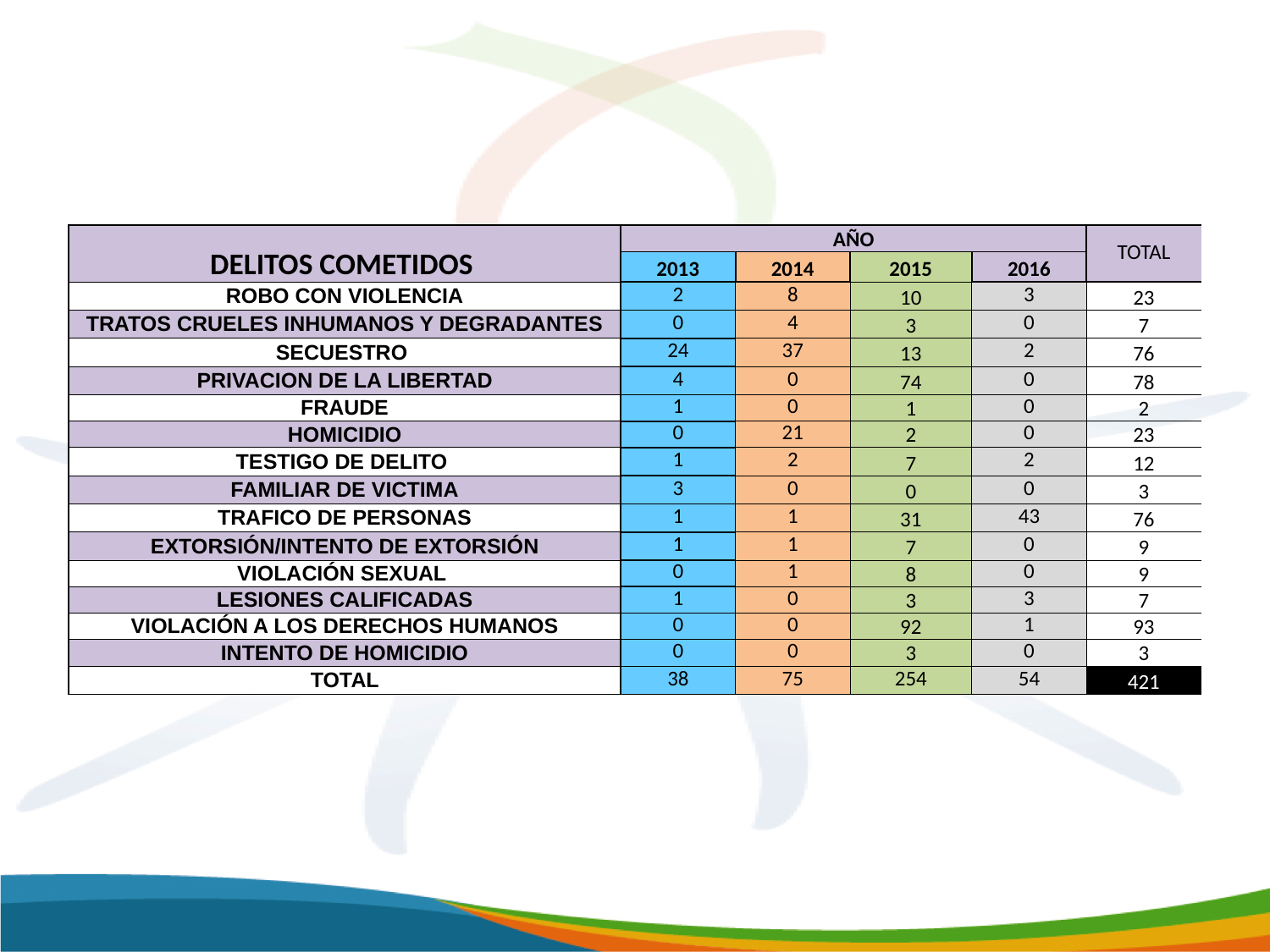

| DELITOS COMETIDOS | AÑO |  |  |  | TOTAL |
| --- | --- | --- | --- | --- | --- |
|  | 2013 | 2014 | 2015 | 2016 |  |
| ROBO CON VIOLENCIA | 2 | 8 | 10 | 3 | 23 |
| TRATOS CRUELES INHUMANOS Y DEGRADANTES | 0 | 4 | 3 | 0 | 7 |
| SECUESTRO | 24 | 37 | 13 | 2 | 76 |
| PRIVACION DE LA LIBERTAD | 4 | 0 | 74 | 0 | 78 |
| FRAUDE | 1 | 0 | 1 | 0 | 2 |
| HOMICIDIO | 0 | 21 | 2 | 0 | 23 |
| TESTIGO DE DELITO | 1 | 2 | 7 | 2 | 12 |
| FAMILIAR DE VICTIMA | 3 | 0 | 0 | 0 | 3 |
| TRAFICO DE PERSONAS | 1 | 1 | 31 | 43 | 76 |
| EXTORSIÓN/INTENTO DE EXTORSIÓN | 1 | 1 | 7 | 0 | 9 |
| VIOLACIÓN SEXUAL | 0 | 1 | 8 | 0 | 9 |
| LESIONES CALIFICADAS | 1 | 0 | 3 | 3 | 7 |
| VIOLACIÓN A LOS DERECHOS HUMANOS | 0 | 0 | 92 | 1 | 93 |
| INTENTO DE HOMICIDIO | 0 | 0 | 3 | 0 | 3 |
| TOTAL | 38 | 75 | 254 | 54 | 421 |